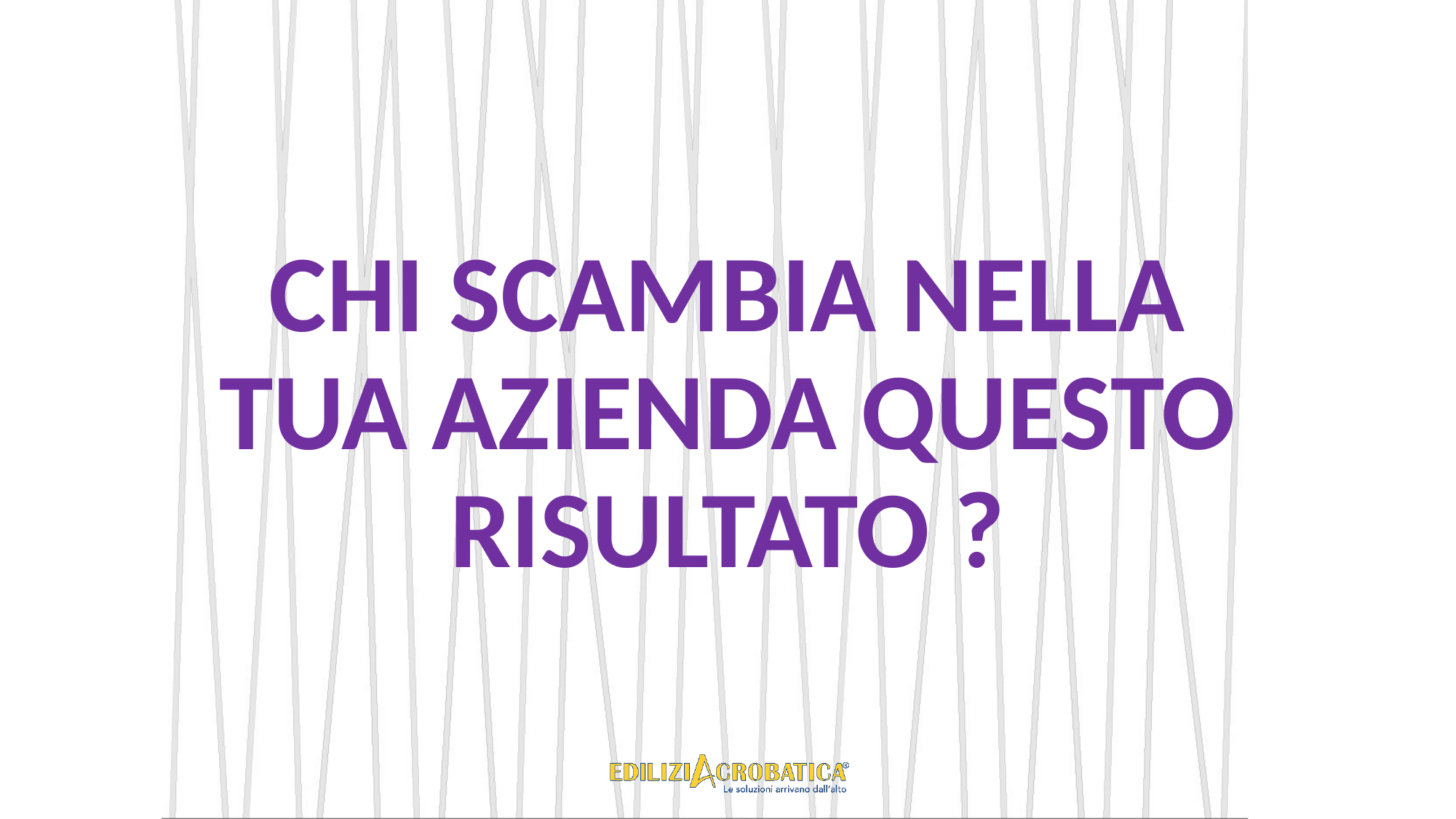

# CHI SCAMBIA NELLA TUA AZIENDA QUESTO RISULTATO ?